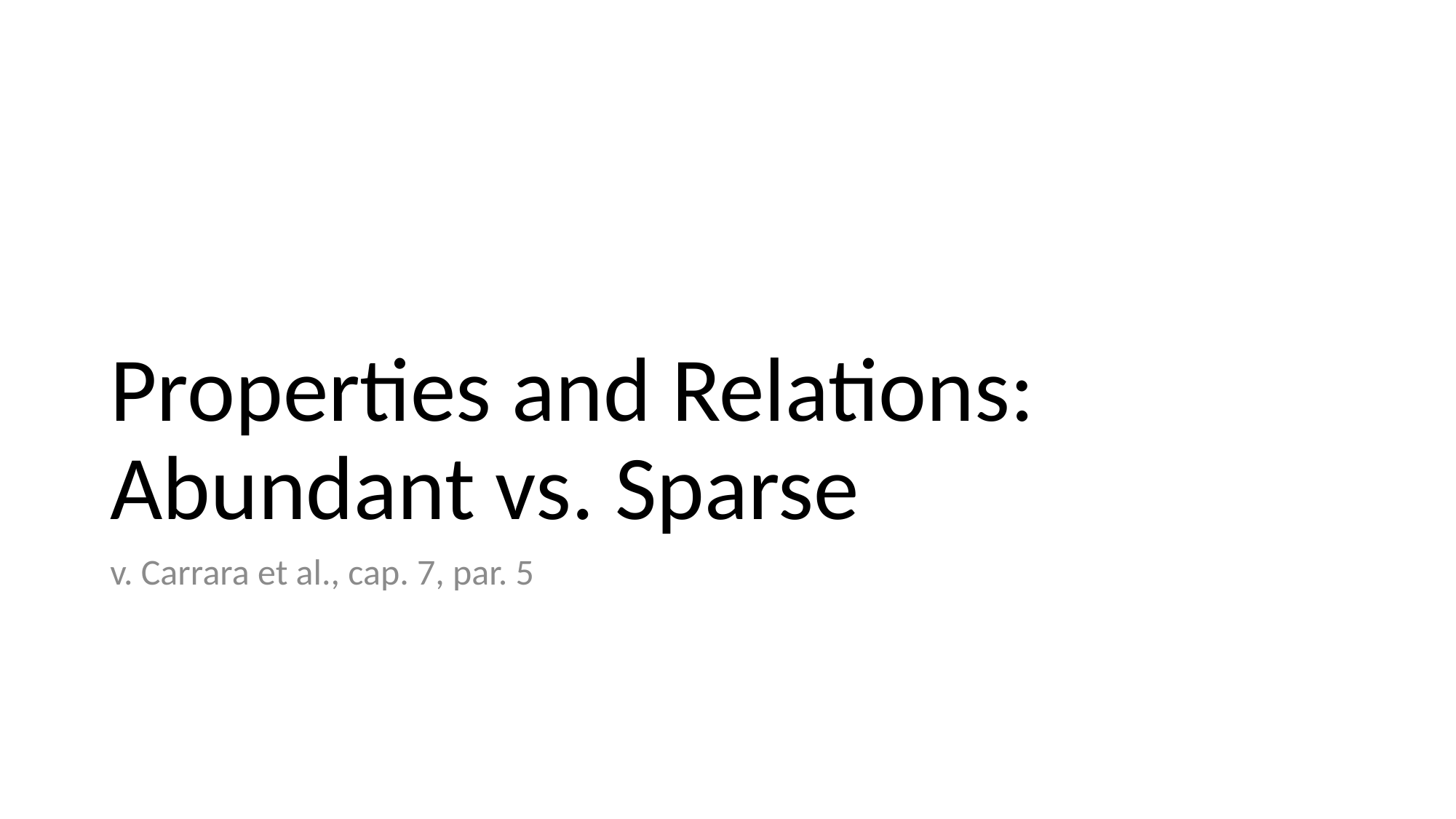

# Properties and Relations: Abundant vs. Sparse
v. Carrara et al., cap. 7, par. 5